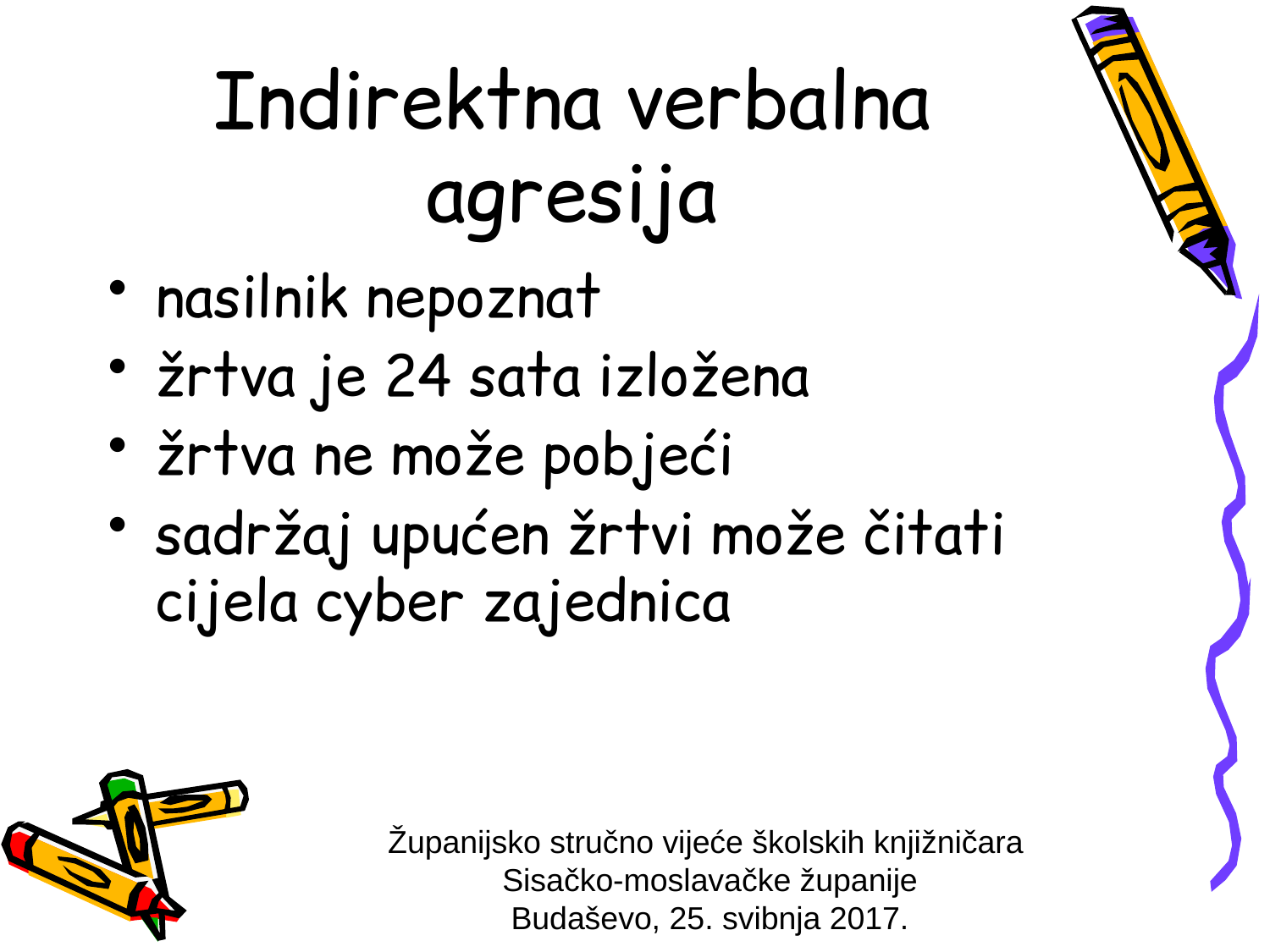

# Indirektna verbalna agresija
nasilnik nepoznat
žrtva je 24 sata izložena
žrtva ne može pobjeći
sadržaj upućen žrtvi može čitati cijela cyber zajednica
Županijsko stručno vijeće školskih knjižničara
Sisačko-moslavačke županije
Budaševo, 25. svibnja 2017.